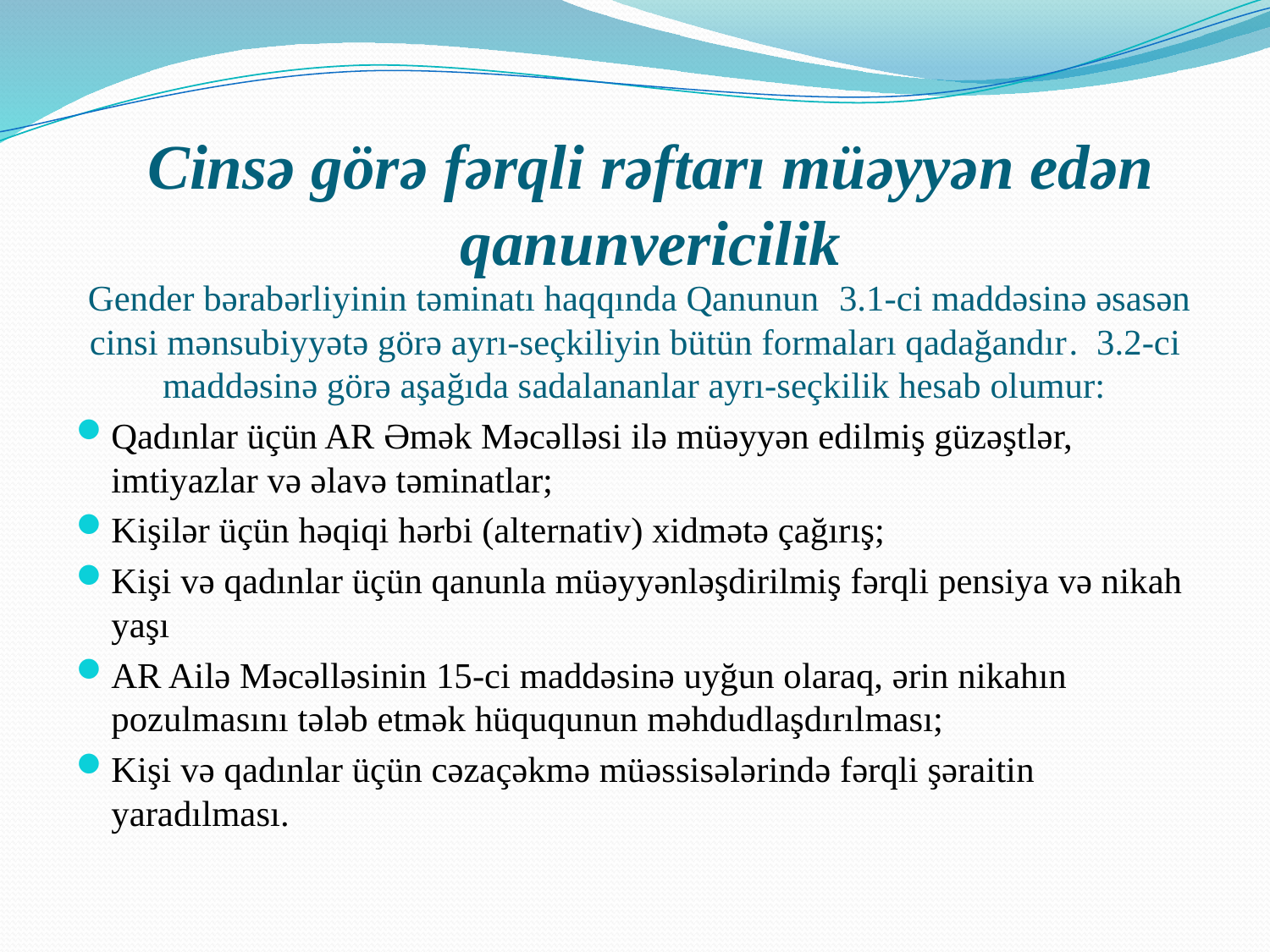

# Cinsə görə fərqli rəftarı müəyyən edən qanunvericilik
 Gender bərabərliyinin təminatı haqqında Qanunun  3.1-ci maddəsinə əsasən cinsi mənsubiyyətə görə ayrı-seçkiliyin bütün formaları qadağandır.  3.2-ci maddəsinə görə aşağıda sadalananlar ayrı-seçkilik hesab olumur:
Qadınlar üçün AR Əmək Məcəlləsi ilə müəyyən edilmiş güzəştlər, imtiyazlar və əlavə təminatlar;
Kişilər üçün həqiqi hərbi (alternativ) xidmətə çağırış;
Kişi və qadınlar üçün qanunla müəyyənləşdirilmiş fərqli pensiya və nikah yaşı
AR Ailə Məcəlləsinin 15-ci maddəsinə uyğun olaraq, ərin nikahın pozulmasını tələb etmək hüququnun məhdudlaşdırılması;
Kişi və qadınlar üçün cəzaçəkmə müəssisələrində fərqli şəraitin yaradılması.